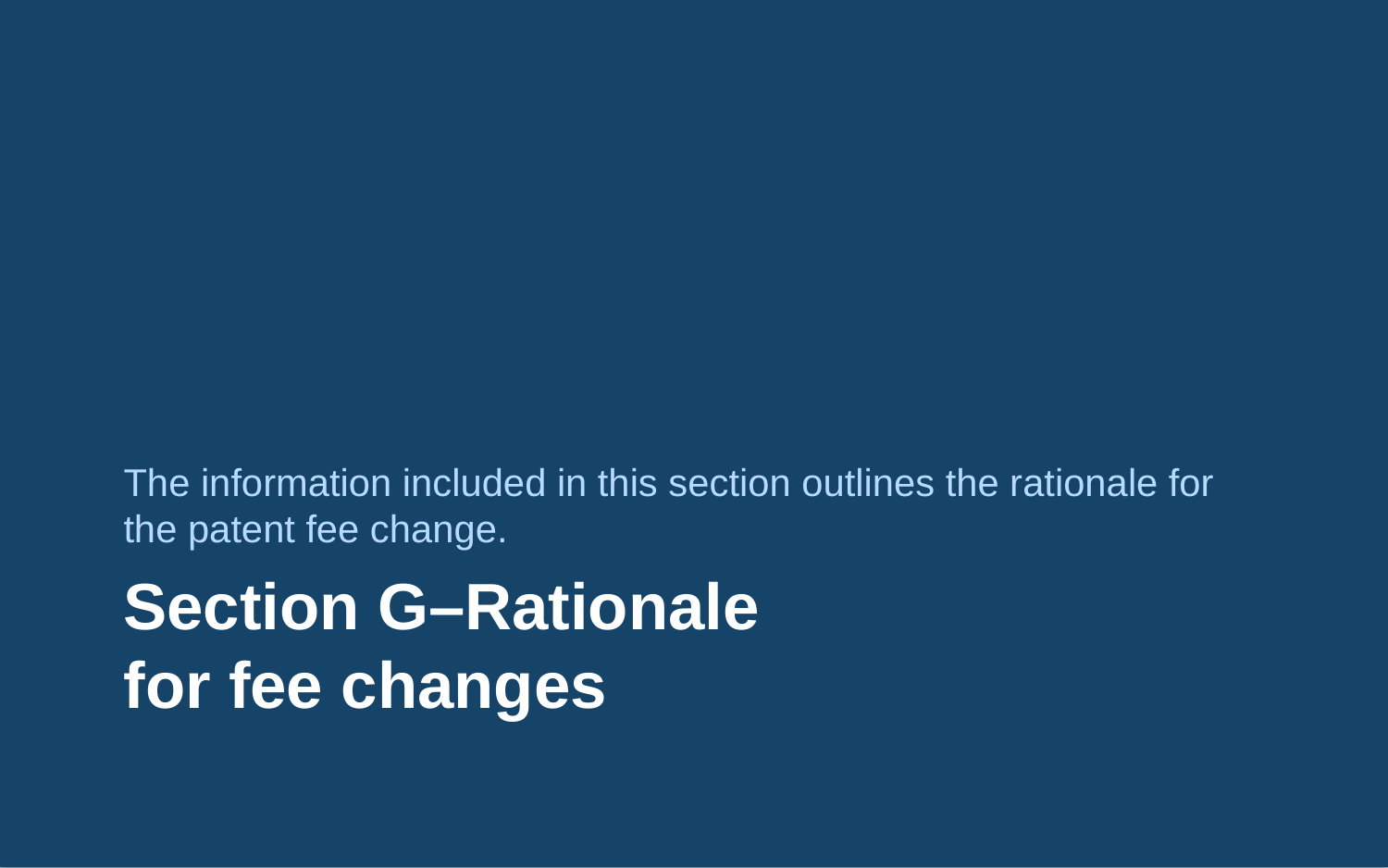

The information included in this section outlines the rationale for the patent fee change.
# Section G–Rationale for fee changes